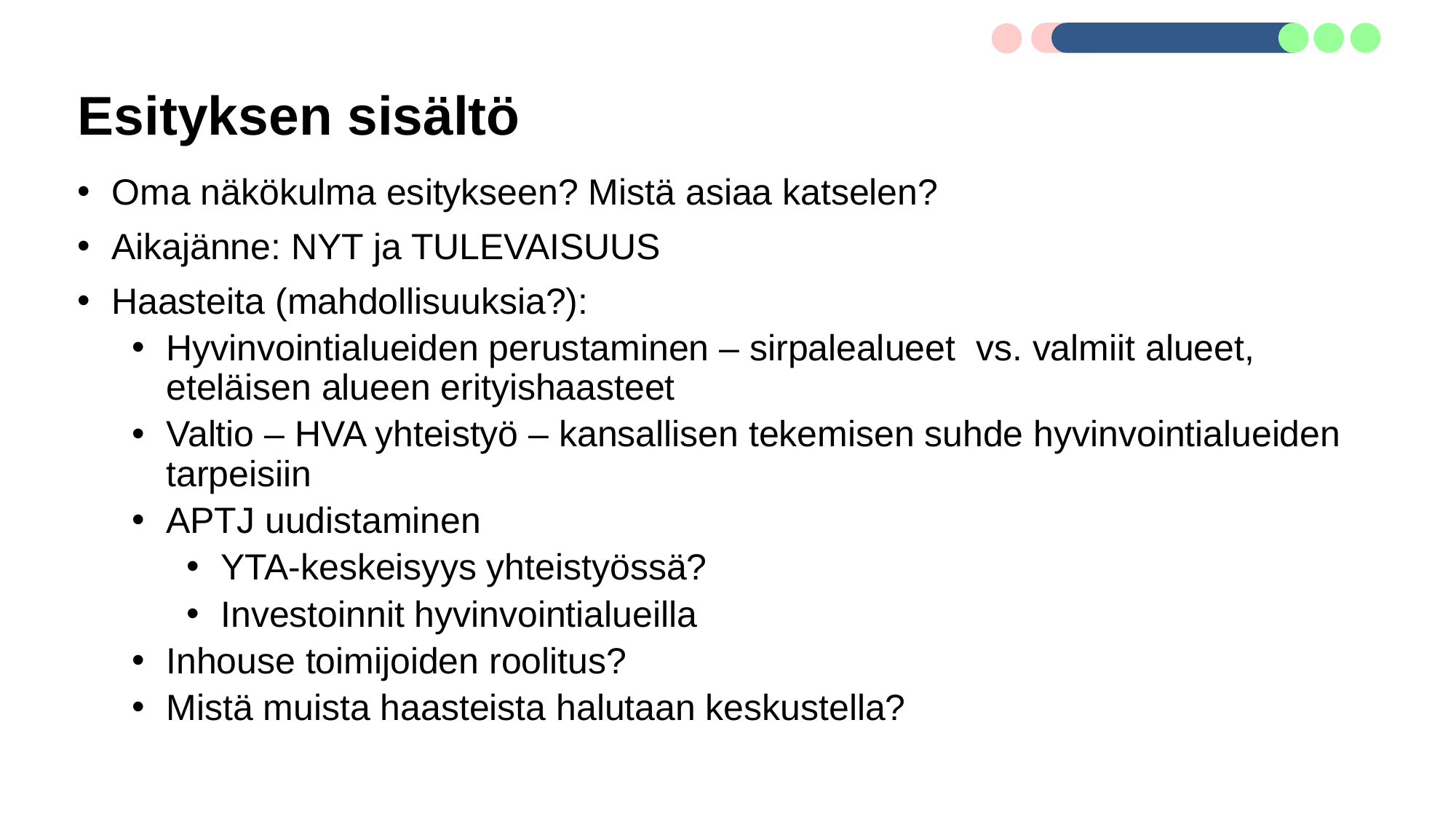

# Esityksen sisältö
Oma näkökulma esitykseen? Mistä asiaa katselen?
Aikajänne: NYT ja TULEVAISUUS
Haasteita (mahdollisuuksia?):
Hyvinvointialueiden perustaminen – sirpalealueet  vs. valmiit alueet, eteläisen alueen erityishaasteet
Valtio – HVA yhteistyö – kansallisen tekemisen suhde hyvinvointialueiden tarpeisiin
APTJ uudistaminen
YTA-keskeisyys yhteistyössä?
Investoinnit hyvinvointialueilla
Inhouse toimijoiden roolitus?
Mistä muista haasteista halutaan keskustella?